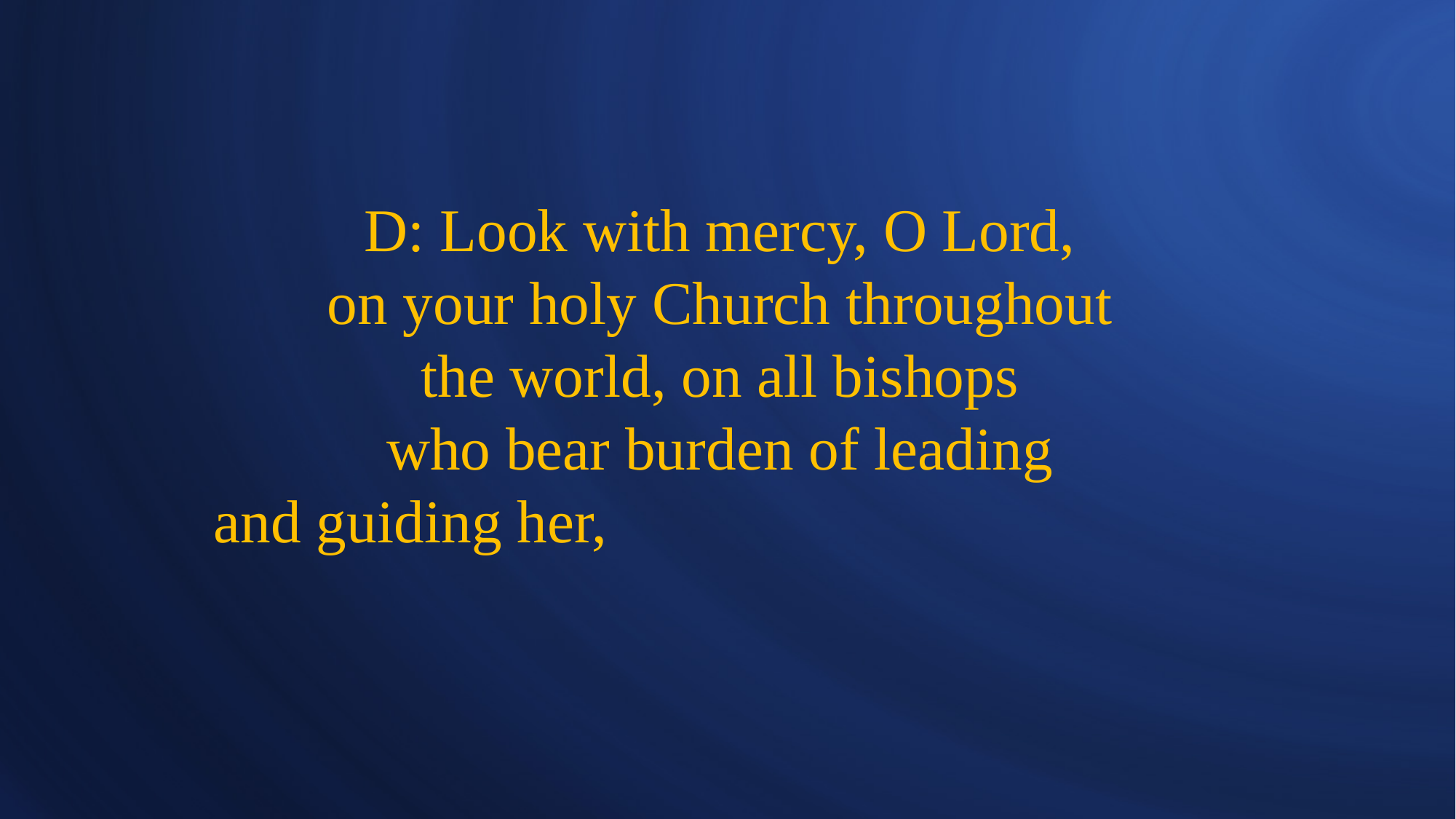

# D: Look with mercy, O Lord, on your holy Church throughout the world, on all bishops who bear burden of leading and guiding her,